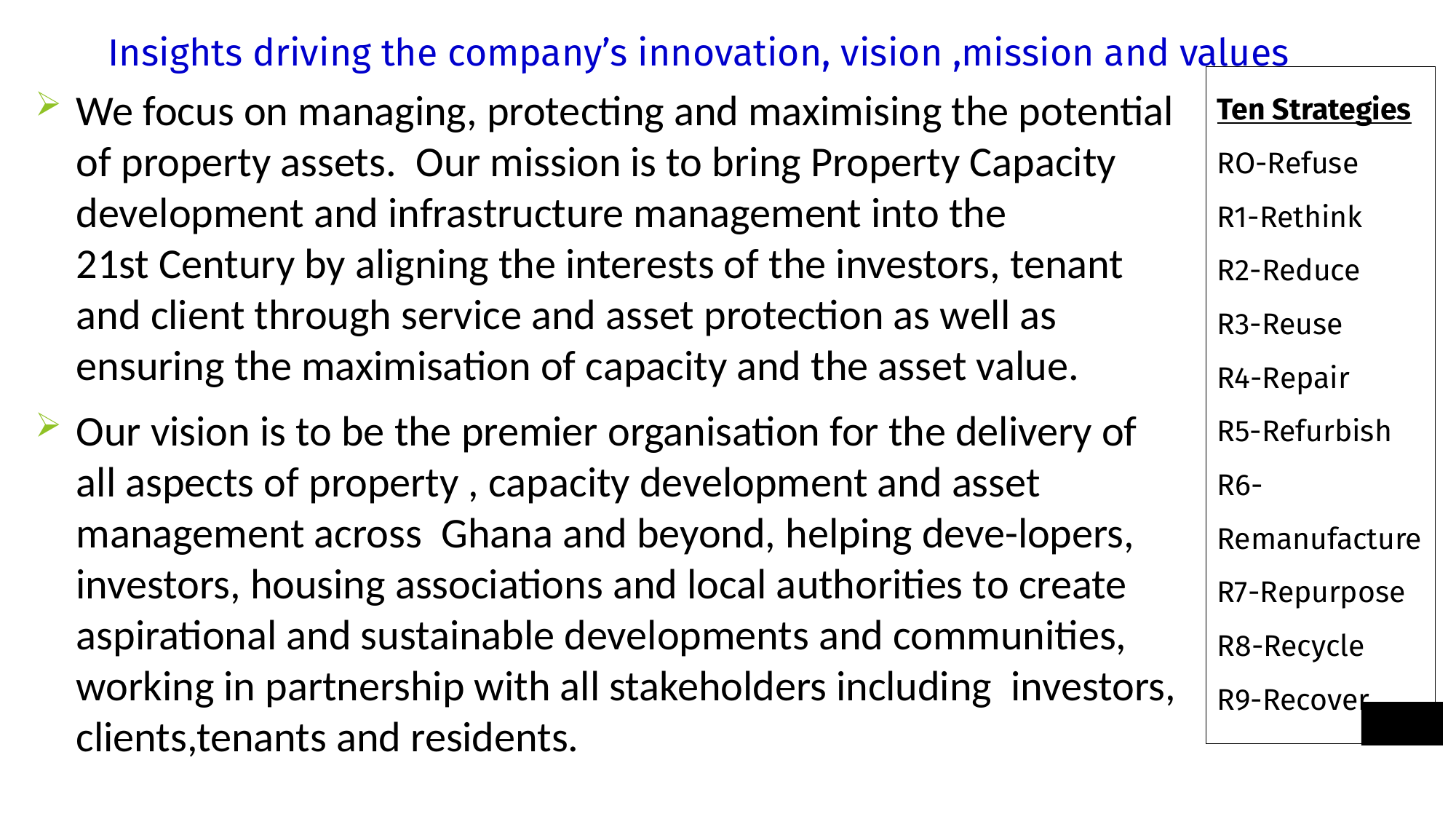

# Insights driving the company’s innovation, vision ,mission and values
Ten Strategies
RO-Refuse
R1-Rethink
R2-Reduce
R3-Reuse
R4-Repair
R5-Refurbish
R6-Remanufacture
R7-Repurpose
R8-Recycle
R9-Recover

We focus on managing, protecting and maximising the potential of property assets.  Our mission is to bring Property Capacity development and infrastructure management into the 21st Century by aligning the interests of the investors, tenant and client through service and asset protection as well as ensuring the maximisation of capacity and the asset value.
Our vision is to be the premier organisation for the delivery of all aspects of property , capacity development and asset management across  Ghana and beyond, helping deve-lopers, investors, housing associations and local authorities to create aspirational and sustainable developments and communities, working in partnership with all stakeholders including  investors, clients,tenants and residents.

2